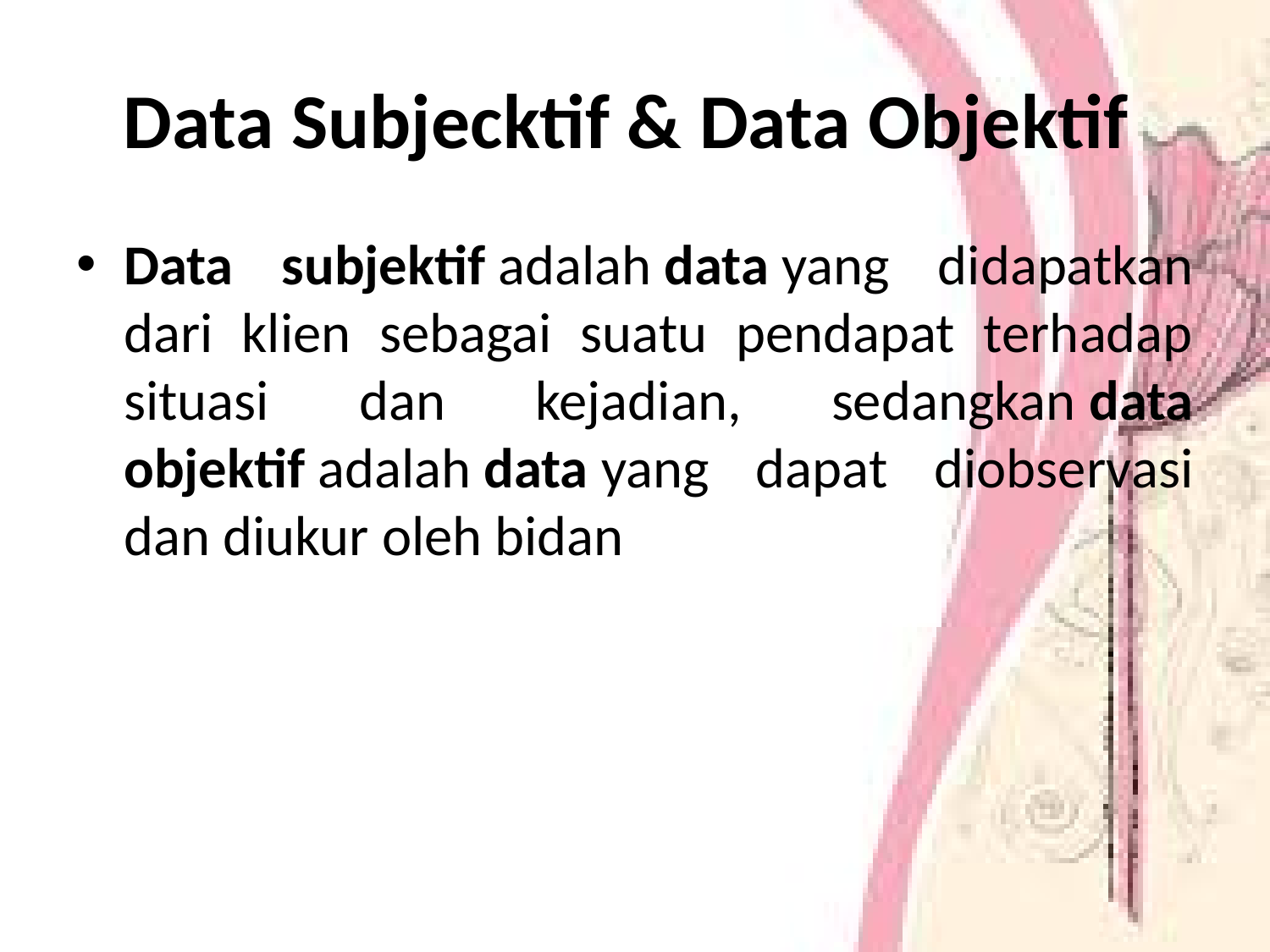

# Data Subjecktif & Data Objektif
Data subjektif adalah data yang didapatkan dari klien sebagai suatu pendapat terhadap situasi dan kejadian, sedangkan data objektif adalah data yang dapat diobservasi dan diukur oleh bidan